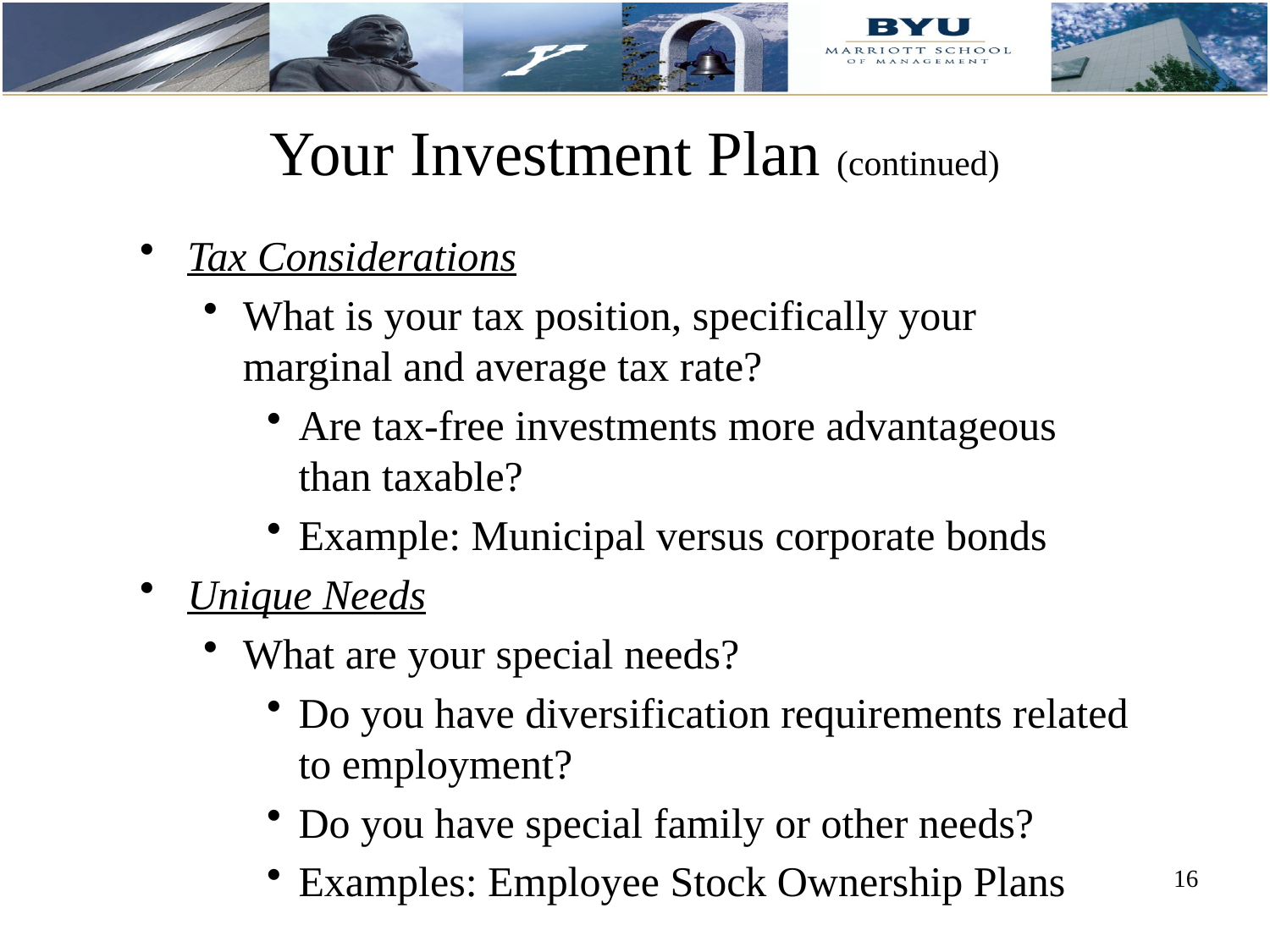

Your Investment Plan (continued)
Tax Considerations
What is your tax position, specifically your marginal and average tax rate?
Are tax-free investments more advantageous than taxable?
Example: Municipal versus corporate bonds
Unique Needs
What are your special needs?
Do you have diversification requirements related to employment?
Do you have special family or other needs?
Examples: Employee Stock Ownership Plans